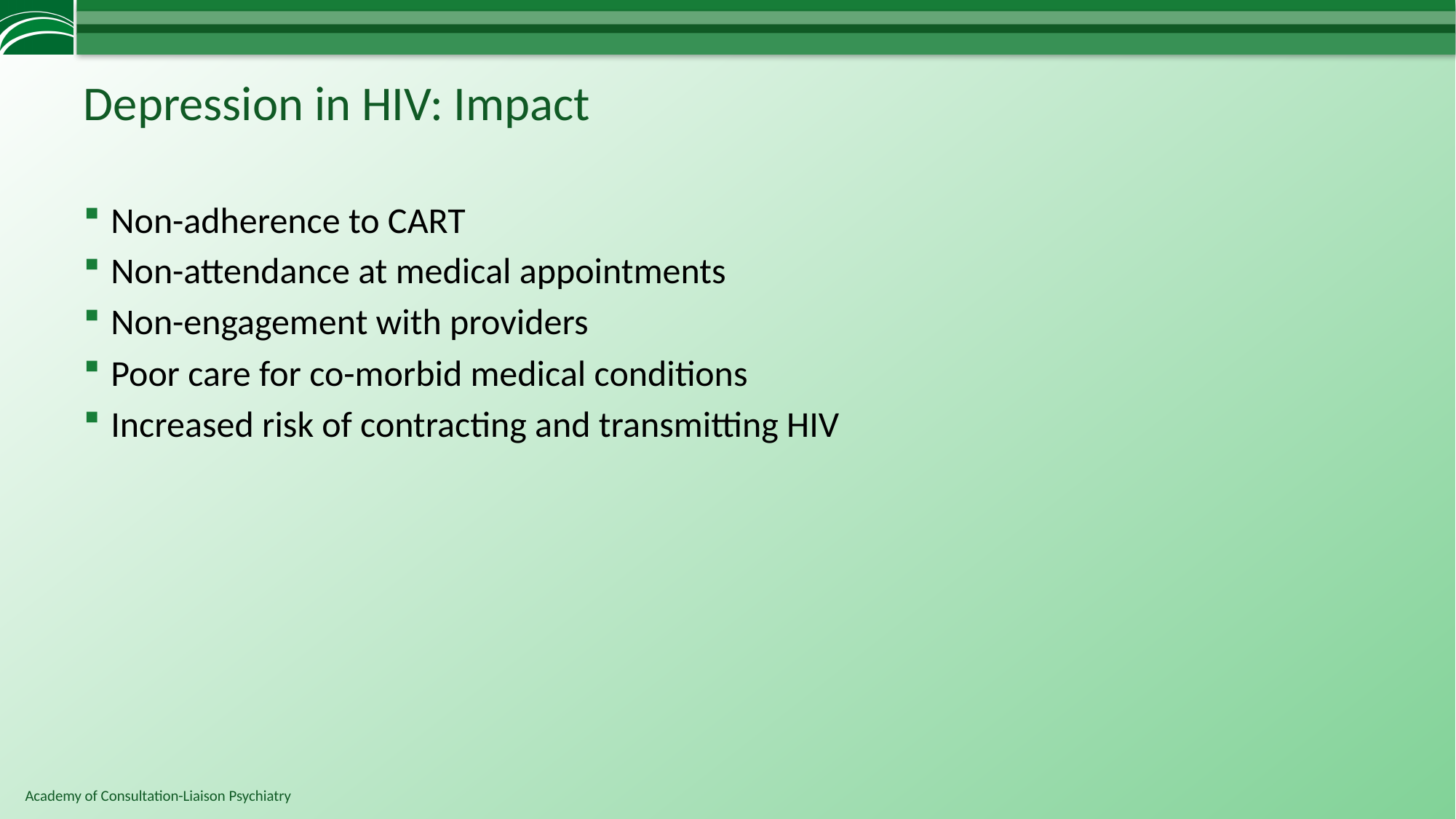

# Depression in HIV: Impact
Non-adherence to CART
Non-attendance at medical appointments
Non-engagement with providers
Poor care for co-morbid medical conditions
Increased risk of contracting and transmitting HIV